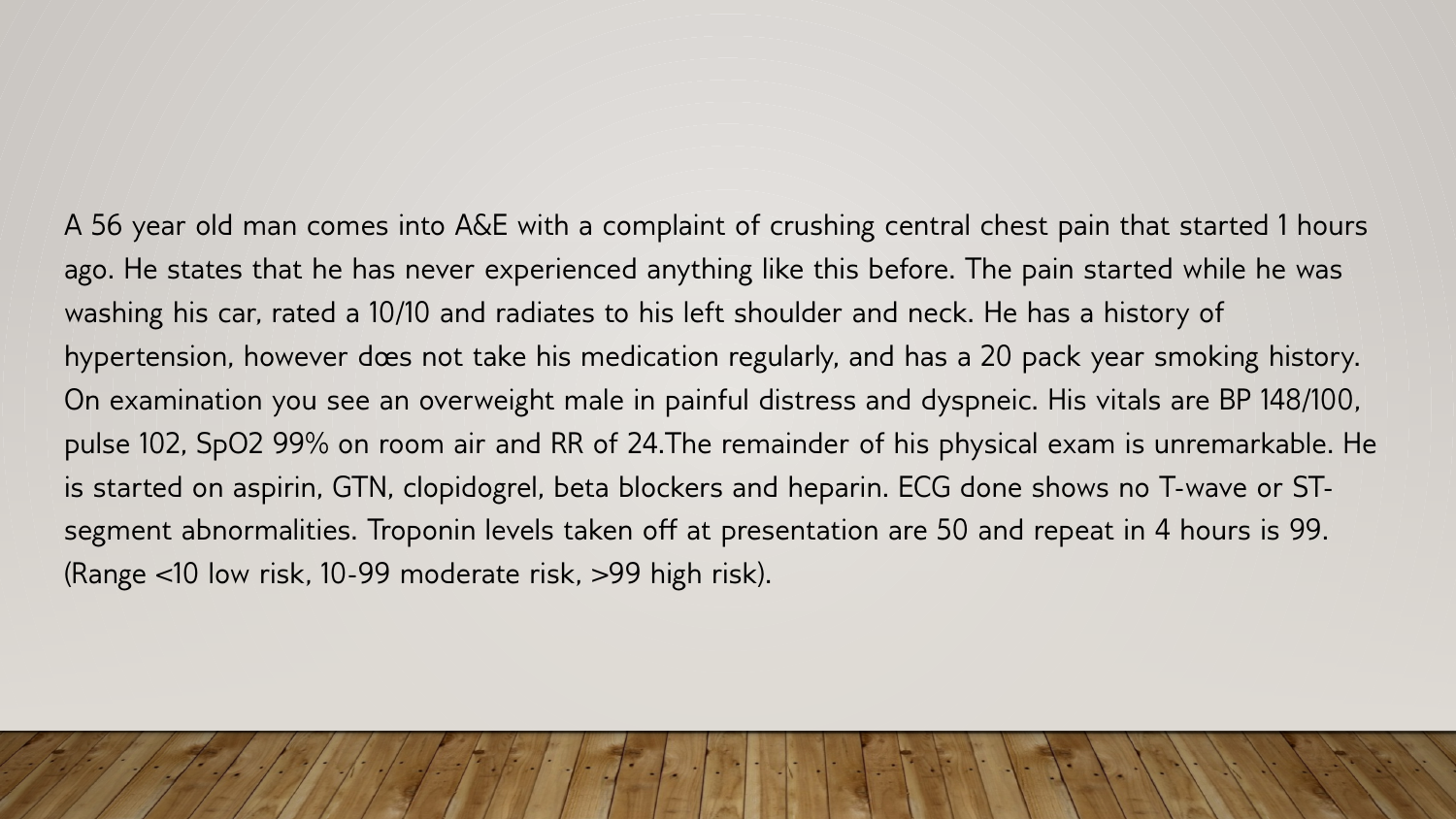

#
A 56 year old man comes into A&E with a complaint of crushing central chest pain that started 1 hours ago. He states that he has never experienced anything like this before. The pain started while he was washing his car, rated a 10/10 and radiates to his left shoulder and neck. He has a history of hypertension, however does not take his medication regularly, and has a 20 pack year smoking history. On examination you see an overweight male in painful distress and dyspneic. His vitals are BP 148/100, pulse 102, SpO2 99% on room air and RR of 24.The remainder of his physical exam is unremarkable. He is started on aspirin, GTN, clopidogrel, beta blockers and heparin. ECG done shows no T-wave or ST-segment abnormalities. Troponin levels taken off at presentation are 50 and repeat in 4 hours is 99. (Range <10 low risk, 10-99 moderate risk, >99 high risk).